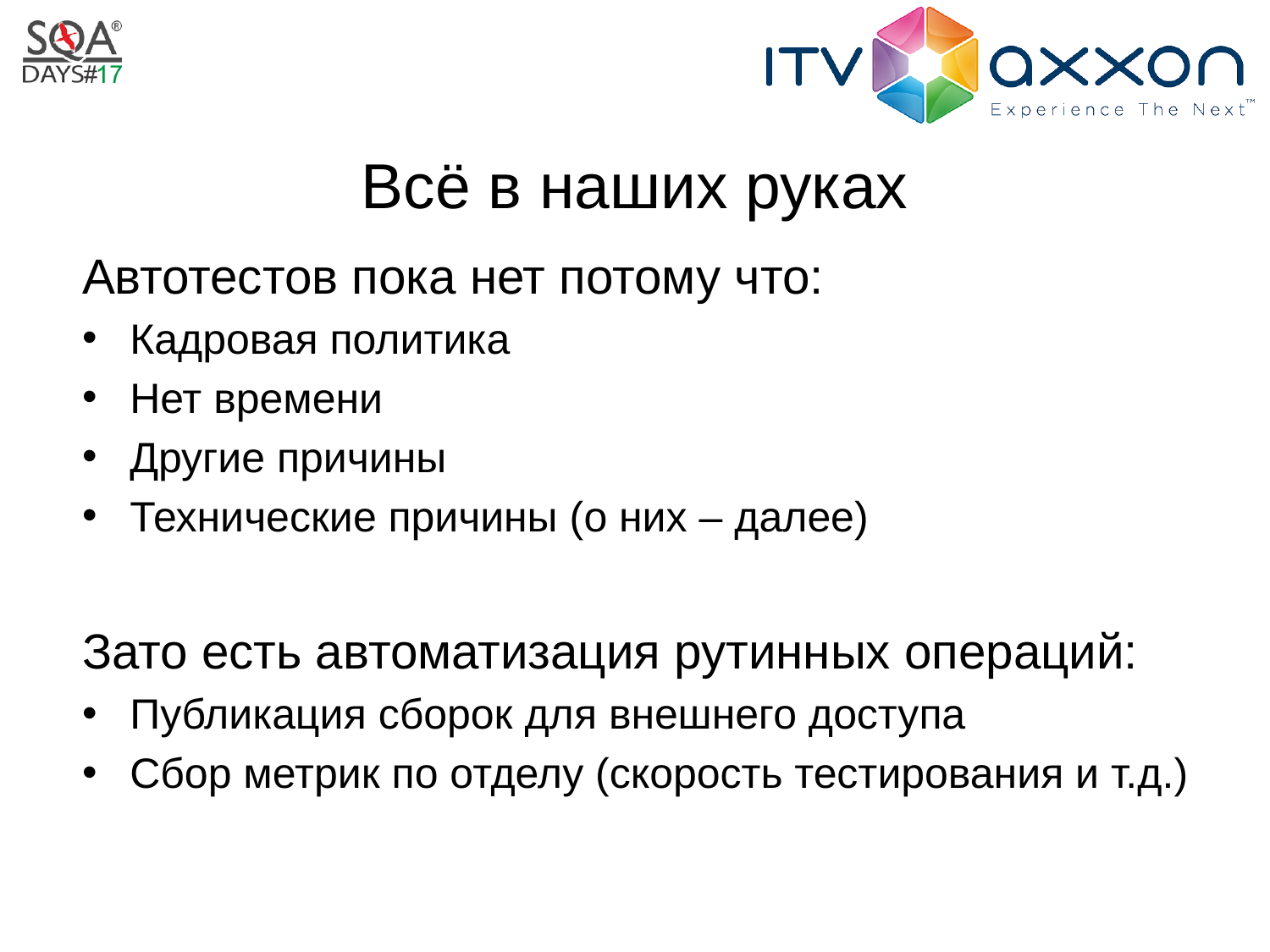

# Всё в наших руках
Автотестов пока нет потому что:
Кадровая политика
Нет времени
Другие причины
Технические причины (о них – далее)

Зато есть автоматизация рутинных операций:
Публикация сборок для внешнего доступа
Сбор метрик по отделу (скорость тестирования и т.д.)